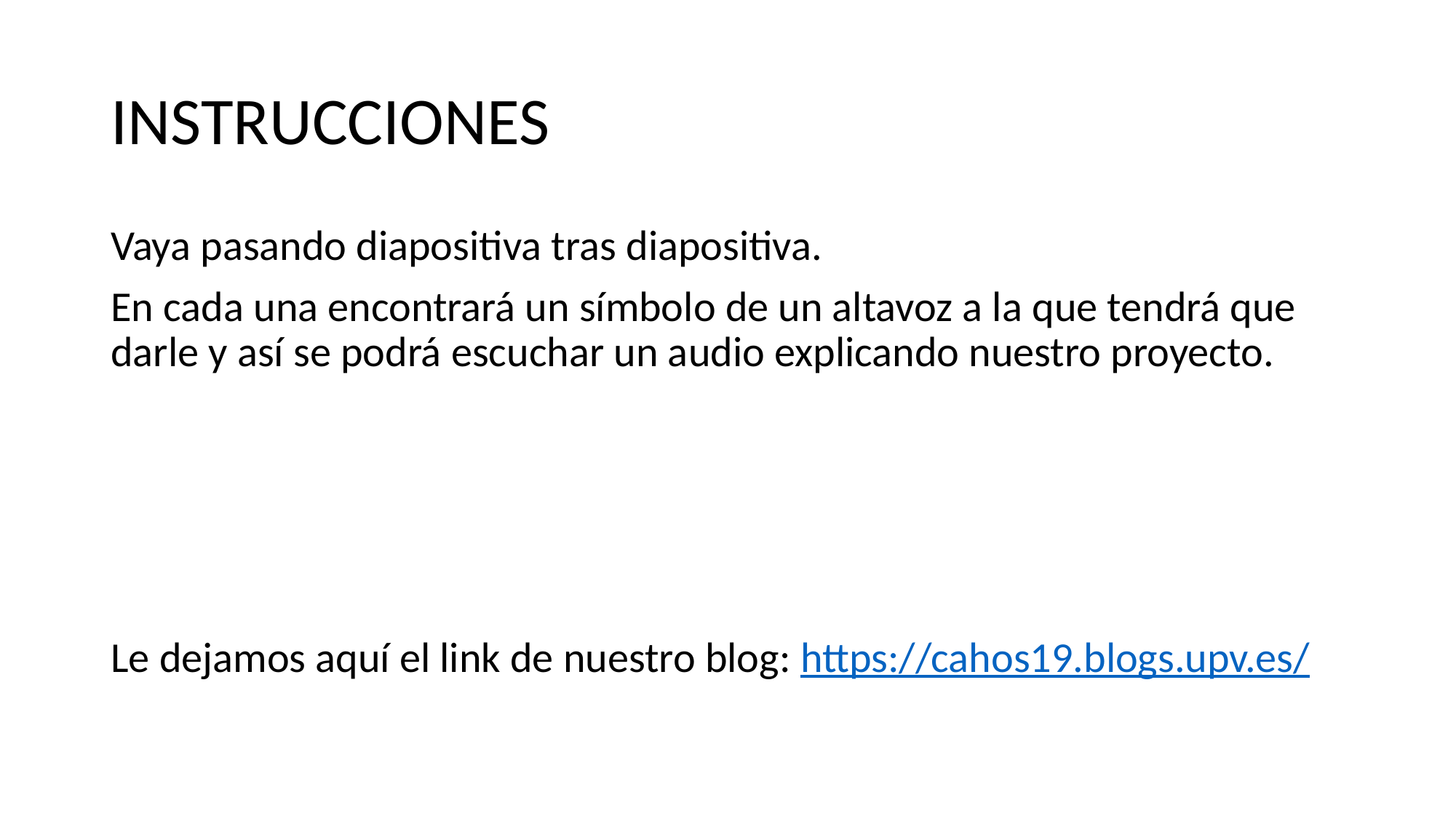

# INSTRUCCIONES
Vaya pasando diapositiva tras diapositiva.
En cada una encontrará un símbolo de un altavoz a la que tendrá que darle y así se podrá escuchar un audio explicando nuestro proyecto.

Le dejamos aquí el link de nuestro blog: https://cahos19.blogs.upv.es/